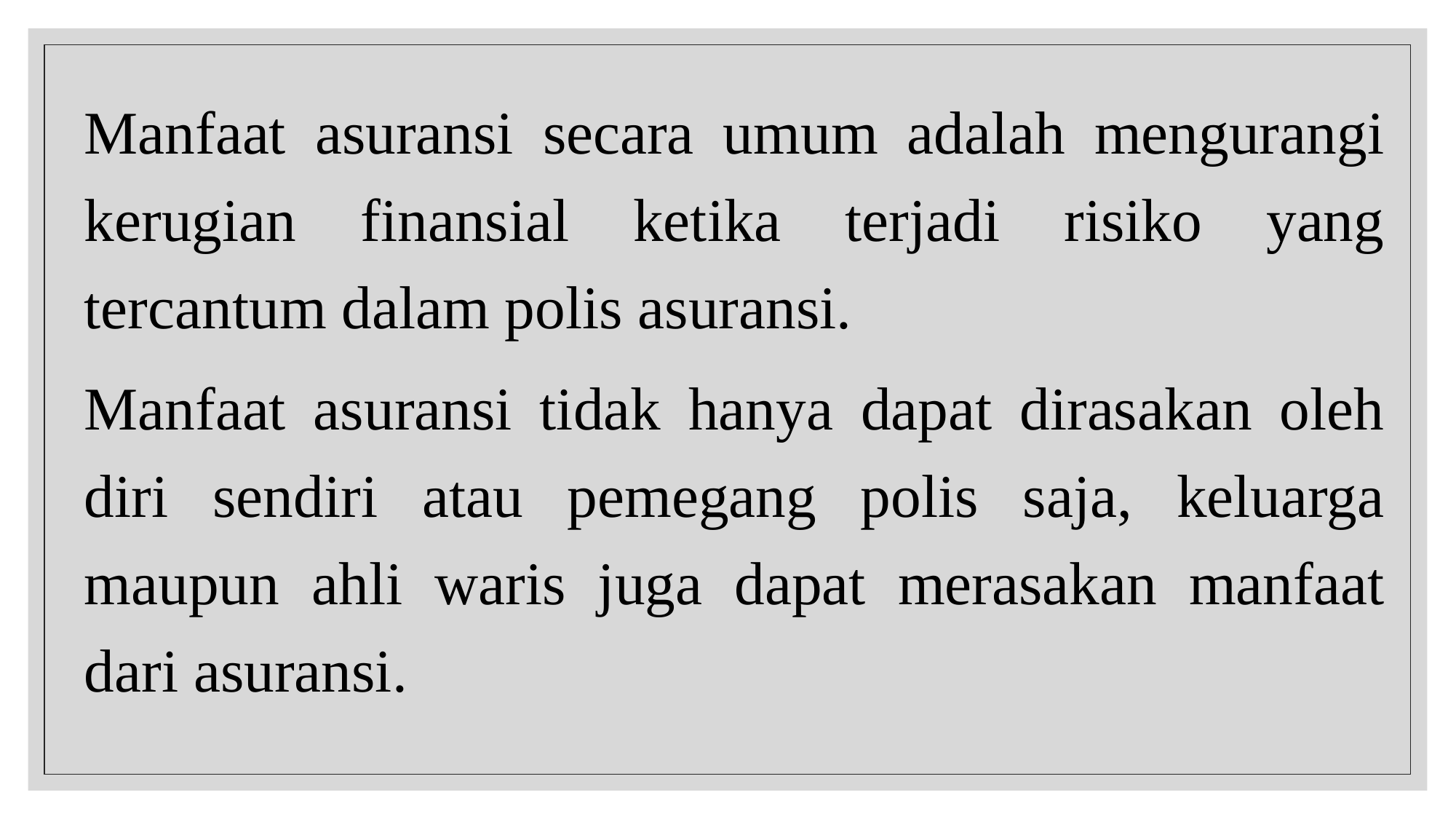

Manfaat asuransi secara umum adalah mengurangi kerugian finansial ketika terjadi risiko yang tercantum dalam polis asuransi.
Manfaat asuransi tidak hanya dapat dirasakan oleh diri sendiri atau pemegang polis saja, keluarga maupun ahli waris juga dapat merasakan manfaat dari asuransi.